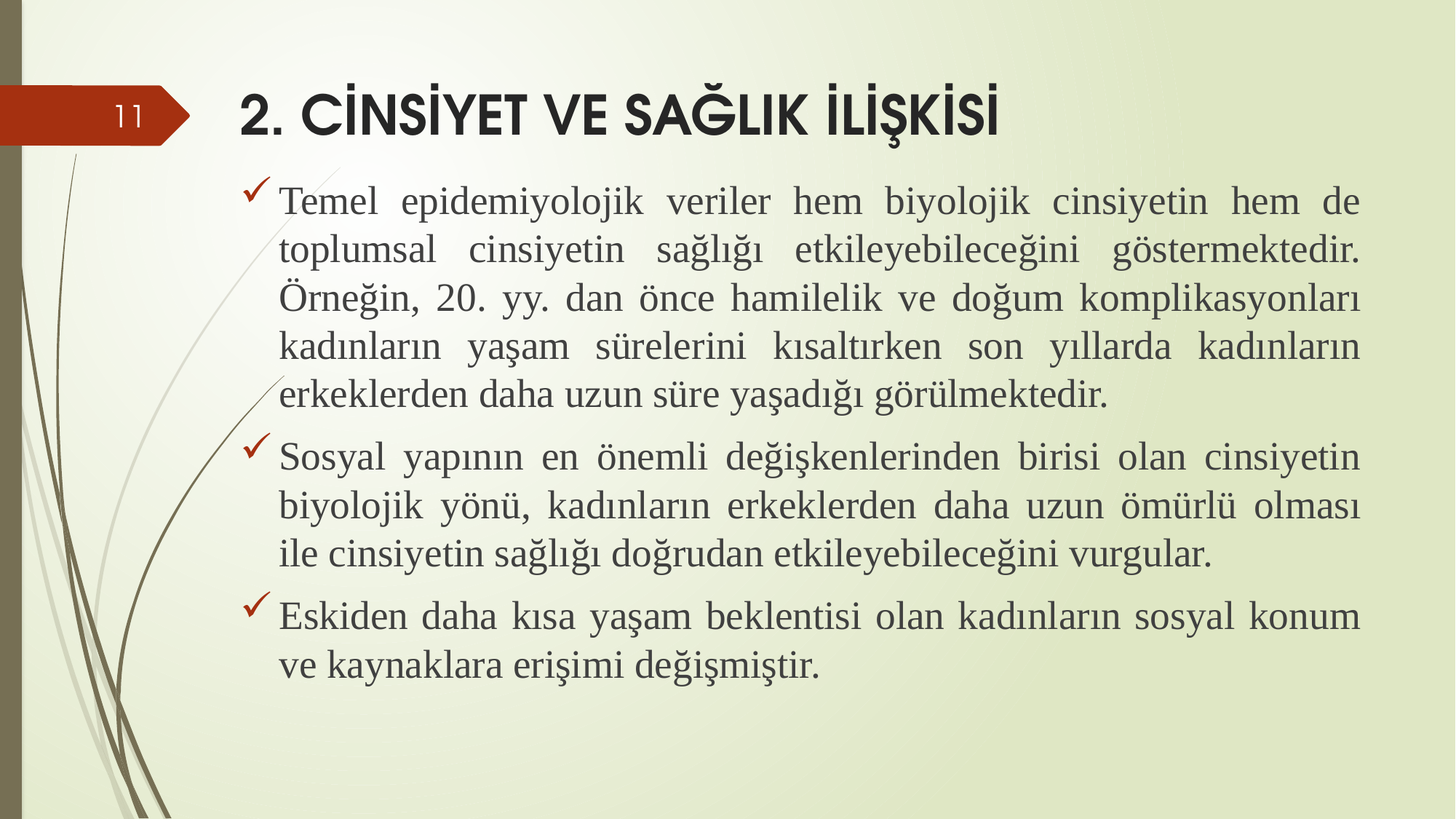

# 2. CİNSİYET VE SAĞLIK İLİŞKİSİ
11
Temel epidemiyolojik veriler hem biyolojik cinsiyetin hem de toplumsal cinsiyetin sağlığı etkileyebileceğini göstermektedir. Örneğin, 20. yy. dan önce hamilelik ve doğum komplikasyonları kadınların yaşam sürelerini kısaltırken son yıllarda kadınların erkeklerden daha uzun süre yaşadığı görülmektedir.
Sosyal yapının en önemli değişkenlerinden birisi olan cinsiyetin biyolojik yönü, kadınların erkeklerden daha uzun ömürlü olması ile cinsiyetin sağlığı doğrudan etkileyebileceğini vurgular.
Eskiden daha kısa yaşam beklentisi olan kadınların sosyal konum ve kaynaklara erişimi değişmiştir.